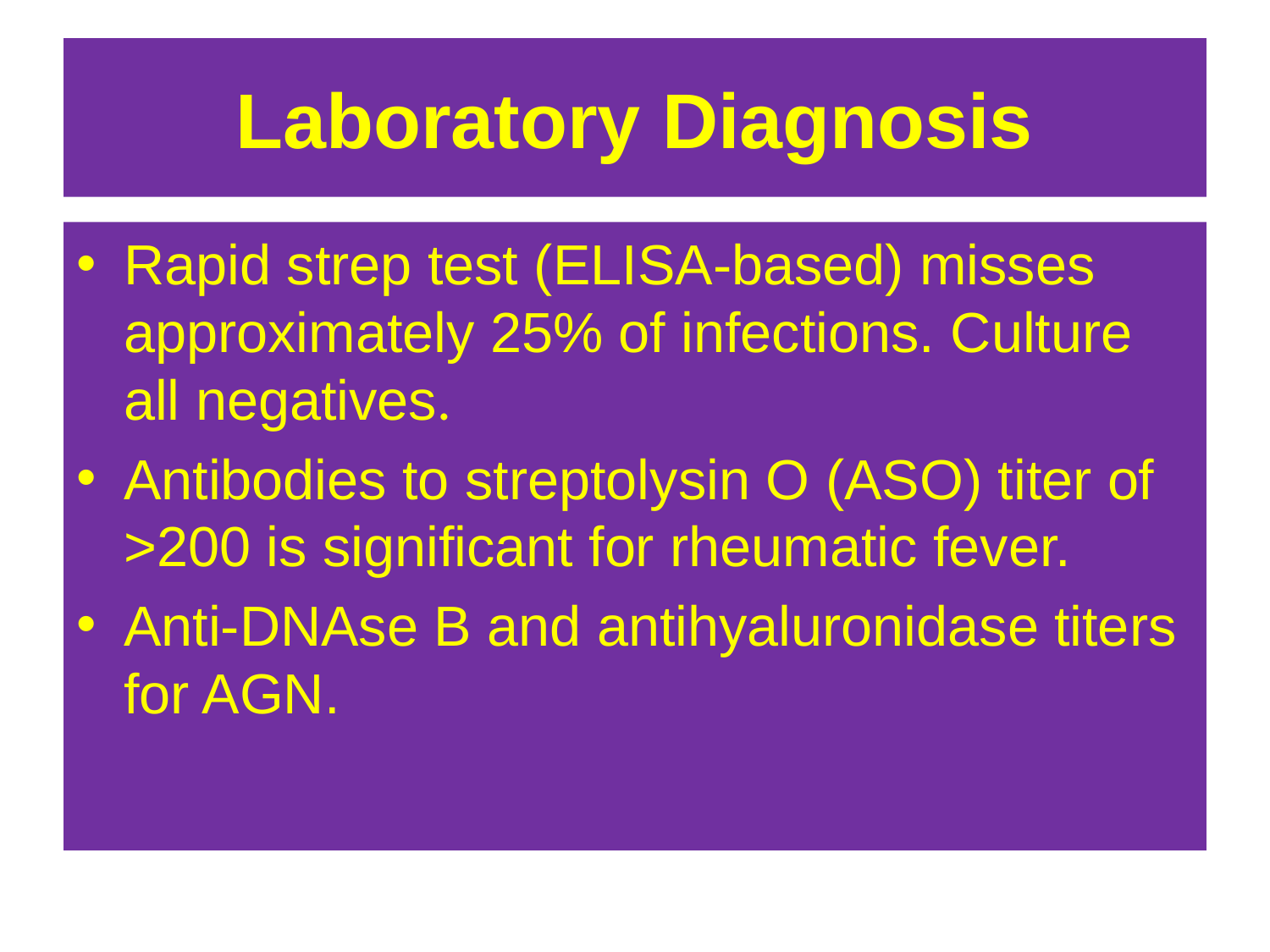

# Laboratory Diagnosis
Rapid strep test (ELISA-based) misses approximately 25% of infections. Culture all negatives.
Antibodies to streptolysin O (ASO) titer of >200 is significant for rheumatic fever.
Anti-DNAse B and antihyaluronidase titers for AGN.